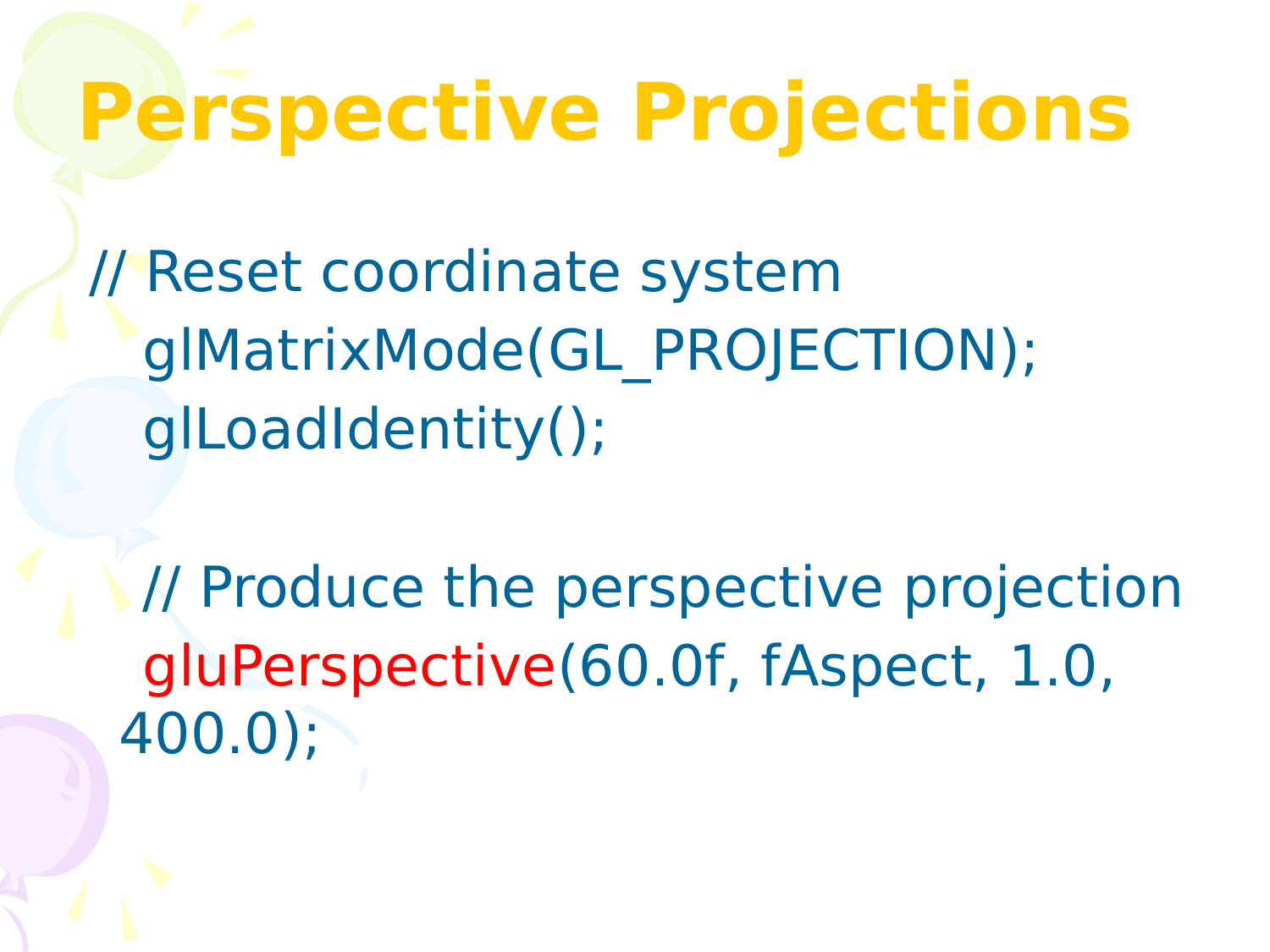

// Reset coordinate system
    glMatrixMode(GL_PROJECTION);
    glLoadIdentity();

    // Produce the perspective projection
    gluPerspective(60.0f, fAspect, 1.0, 400.0);
Perspective Projections